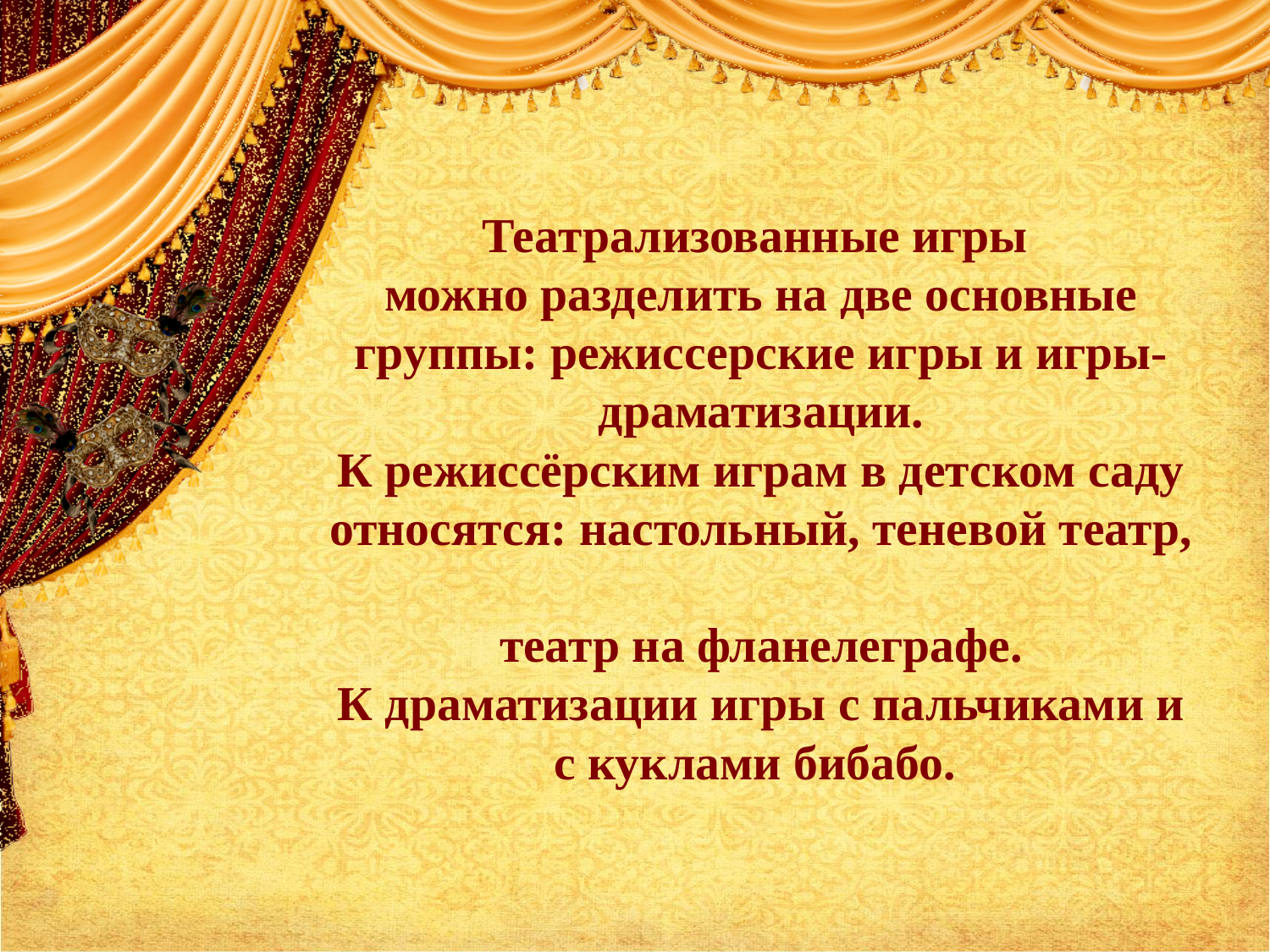

# Театрализованные игры можно разделить на две основные группы: режиссерские игры и игры-драматизации. К режиссёрским играм в детском саду относятся: настольный, теневой театр, театр на фланелеграфе. К драматизации игры с пальчиками и с куклами бибабо.